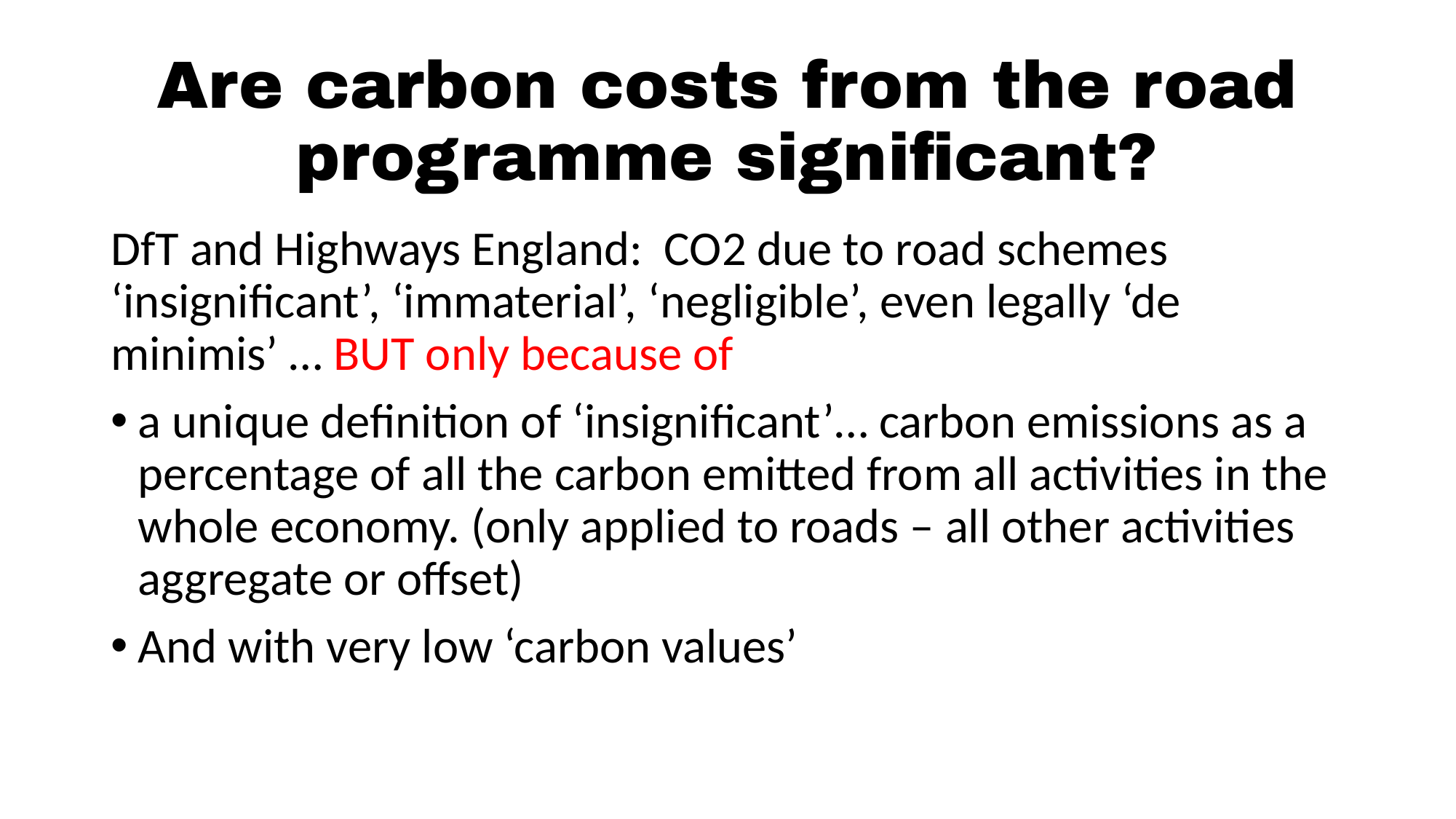

# Are carbon costs from the road programme significant?
DfT and Highways England:  CO2 due to road schemes ‘insignificant’, ‘immaterial’, ‘negligible’, even legally ‘de minimis’ … BUT only because of
a unique definition of ‘insignificant’… carbon emissions as a percentage of all the carbon emitted from all activities in the whole economy. (only applied to roads – all other activities aggregate or offset)
And with very low ‘carbon values’